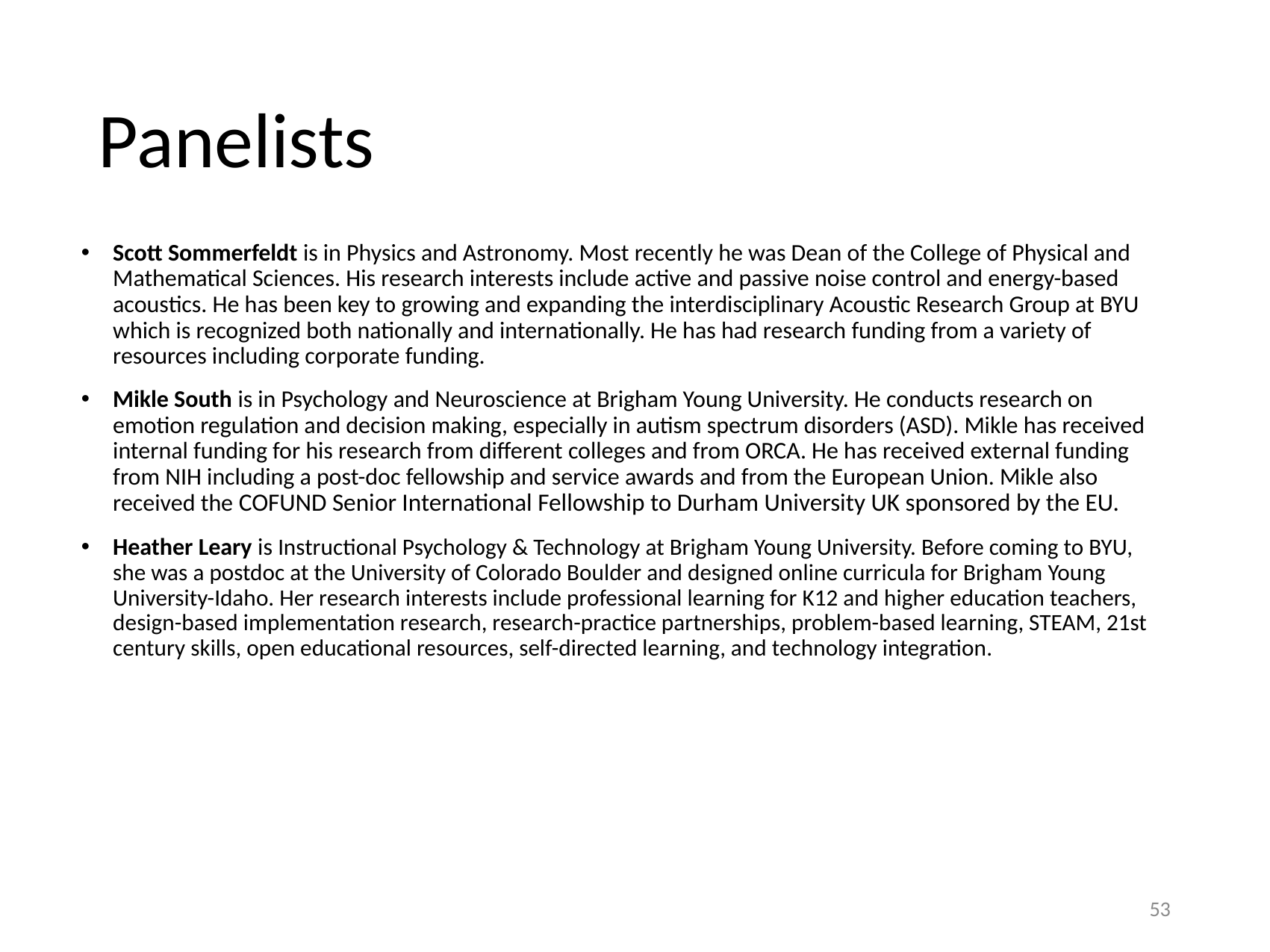

# Panelists
Scott Sommerfeldt is in Physics and Astronomy. Most recently he was Dean of the College of Physical and Mathematical Sciences. His research interests include active and passive noise control and energy-based acoustics. He has been key to growing and expanding the interdisciplinary Acoustic Research Group at BYU which is recognized both nationally and internationally. He has had research funding from a variety of resources including corporate funding.
Mikle South is in Psychology and Neuroscience at Brigham Young University. He conducts research on emotion regulation and decision making, especially in autism spectrum disorders (ASD). Mikle has received internal funding for his research from different colleges and from ORCA. He has received external funding from NIH including a post-doc fellowship and service awards and from the European Union. Mikle also received the COFUND Senior International Fellowship to Durham University UK sponsored by the EU.
Heather Leary is Instructional Psychology & Technology at Brigham Young University. Before coming to BYU, she was a postdoc at the University of Colorado Boulder and designed online curricula for Brigham Young University-Idaho. Her research interests include professional learning for K12 and higher education teachers, design-based implementation research, research-practice partnerships, problem-based learning, STEAM, 21st century skills, open educational resources, self-directed learning, and technology integration.

53